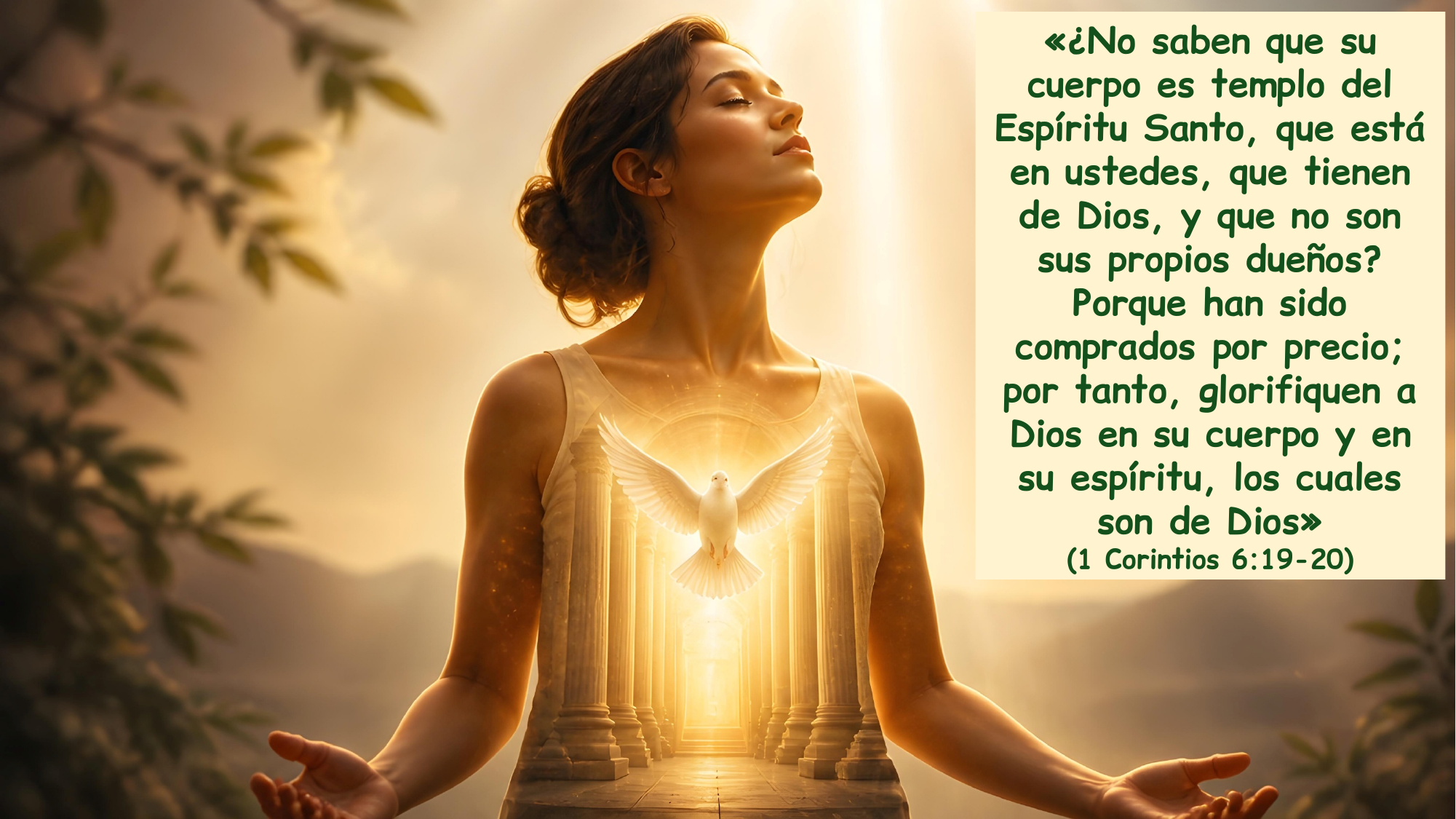

«¿No saben que su cuerpo es templo del Espíritu Santo, que está en ustedes, que tienen de Dios, y que no son sus propios dueños? Porque han sido comprados por precio; por tanto, glorifiquen a Dios en su cuerpo y en su espíritu, los cuales son de Dios»
(1 Corintios 6:19-20)